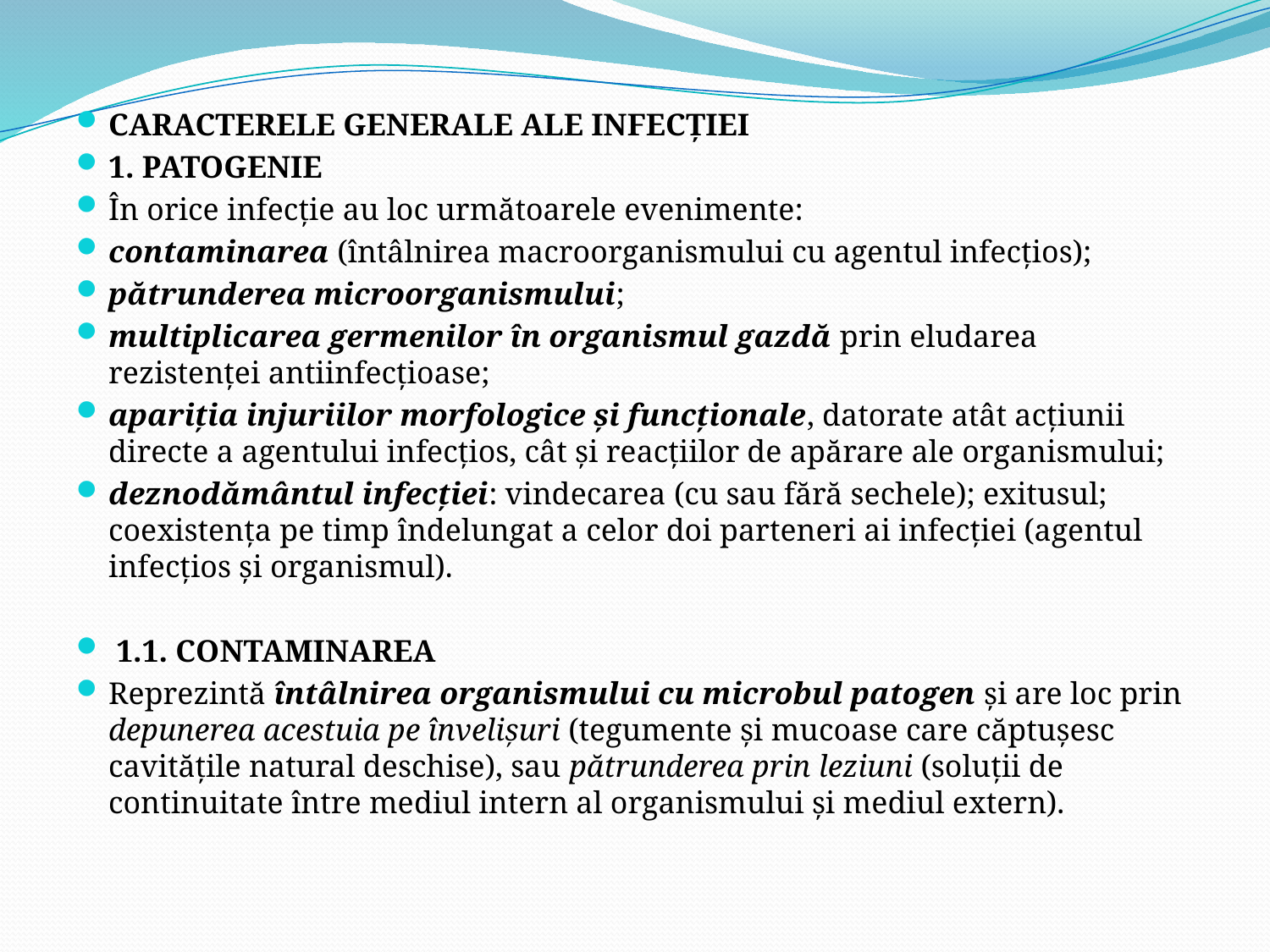

CARACTERELE GENERALE ALE INFECŢIEI
1. PATOGENIE
În orice infecţie au loc următoarele evenimente:
contaminarea (întâlnirea macroorganismului cu agentul infecţios);
pătrunderea microorganismului;
multiplicarea germenilor în organismul gazdă prin eludarea rezistenţei antiinfecţioase;
apariţia injuriilor morfologice şi funcţionale, datorate atât acţiunii directe a agentului infecţios, cât şi reacţiilor de apărare ale organismului;
deznodământul infecţiei: vindecarea (cu sau fără sechele); exitusul; coexistenţa pe timp îndelungat a celor doi parteneri ai infecţiei (agentul infecţios şi organismul).

 1.1. CONTAMINAREA
Reprezintă întâlnirea organismului cu microbul patogen şi are loc prin depunerea acestuia pe învelişuri (tegumente şi mucoase care căptuşesc cavităţile natural deschise), sau pătrunderea prin leziuni (soluţii de continuitate între mediul intern al organismului şi mediul extern).